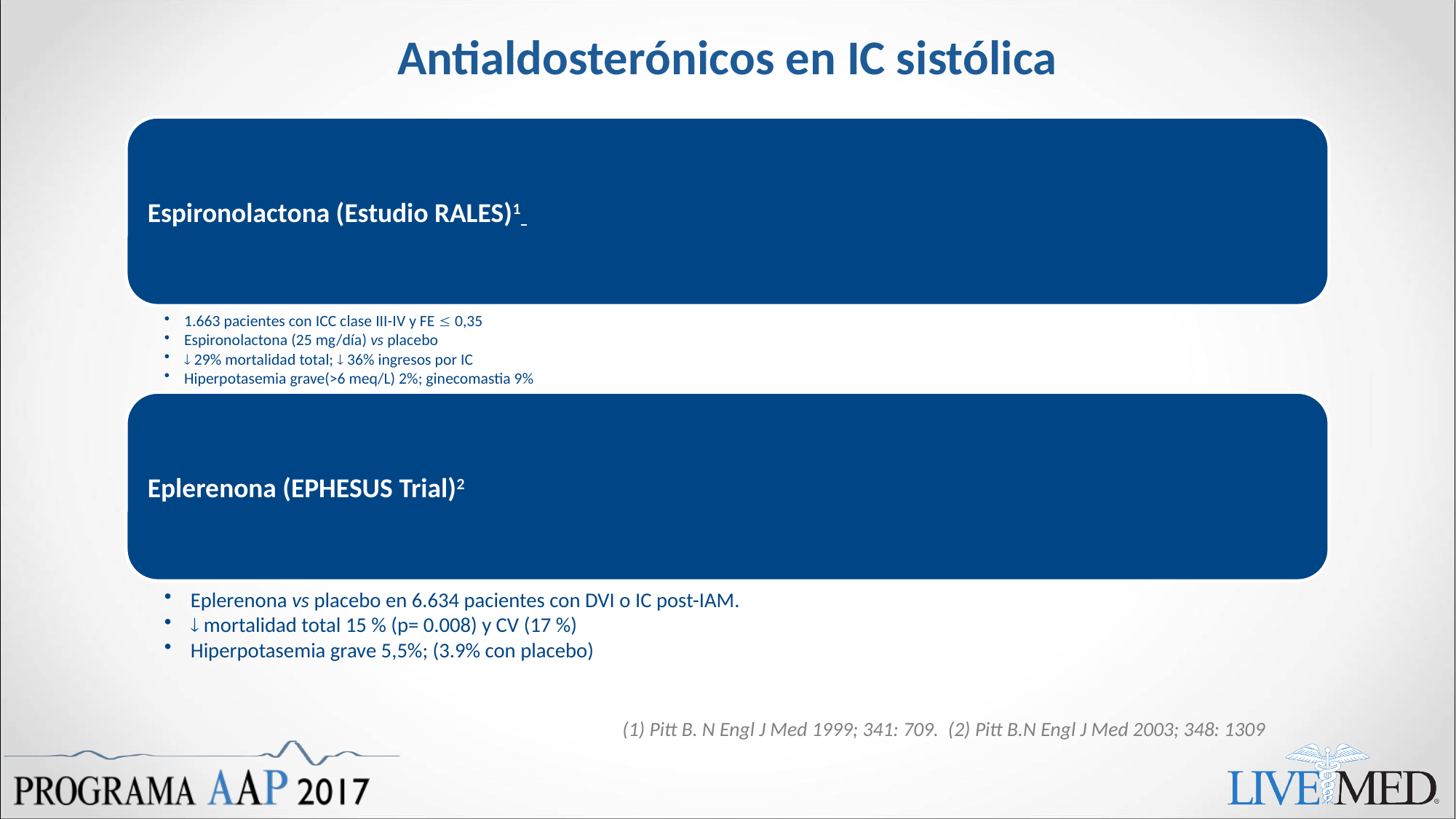

# Antialdosterónicos en IC sistólica
Espironolactona (Estudio RALES)1
1.663 pacientes con ICC clase III-IV y FE ≤ 0,35
Espironolactona (25 mg/día) vs placebo
↓ 29% mortalidad total; ↓ 36% ingresos por IC
Hiperpotasemia grave(>6 meq/L) 2%; ginecomastia 9%
Eplerenona (EPHESUS Trial)2
Eplerenona vs placebo en 6.634 pacientes con DVI o IC post-IAM.
↓ mortalidad total 15 % (p= 0.008) y CV (17 %)
Hiperpotasemia grave 5,5%; (3.9% con placebo)

(1) Pitt B. N Engl J Med 1999; 341: 709.  (2) Pitt B.N Engl J Med 2003; 348: 1309